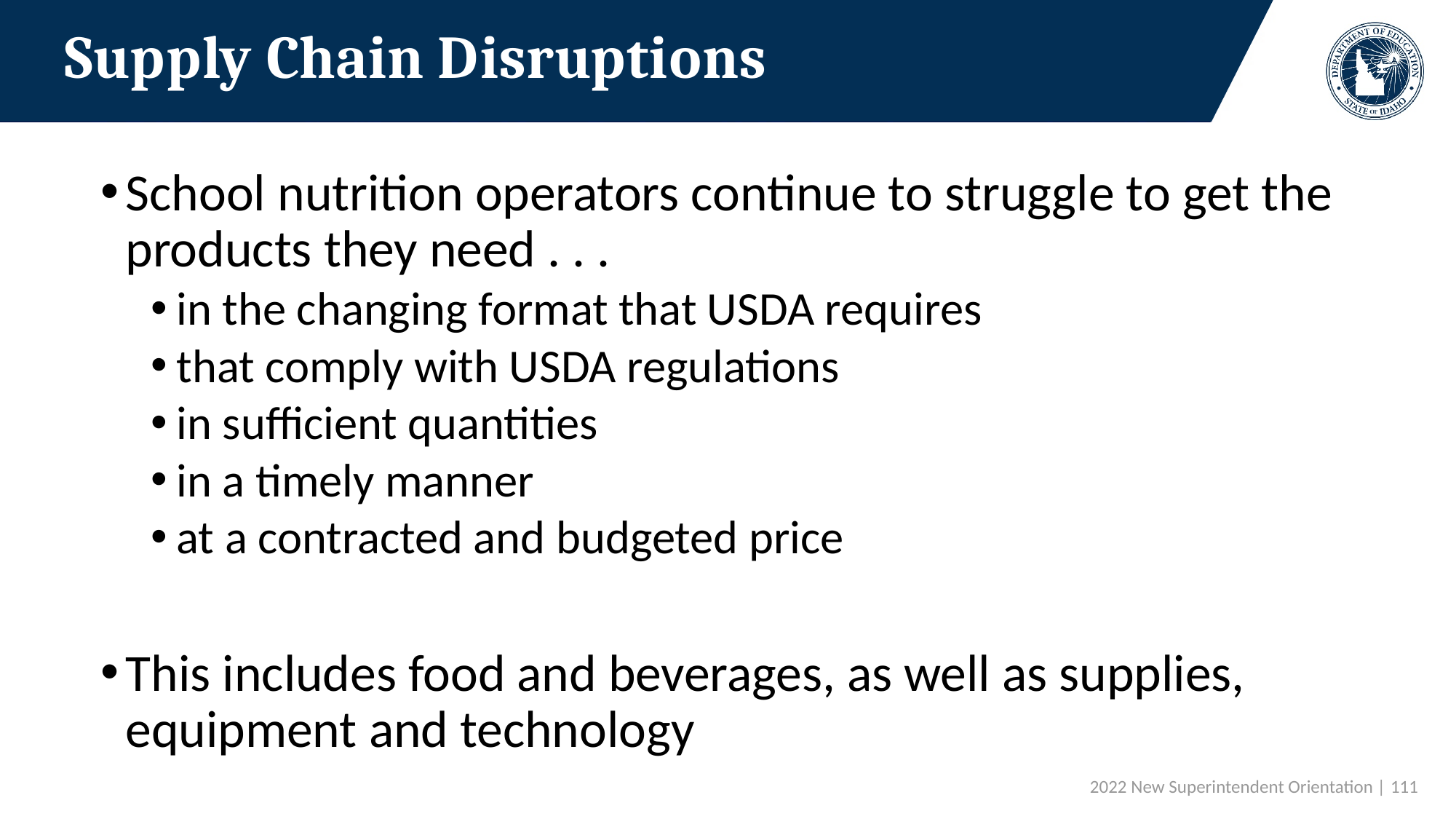

# Supply Chain Disruptions
School nutrition operators continue to struggle to get the products they need . . .
in the changing format that USDA requires
that comply with USDA regulations
in sufficient quantities
in a timely manner
at a contracted and budgeted price

This includes food and beverages, as well as supplies, equipment and technology
 2022 New Superintendent Orientation | 111